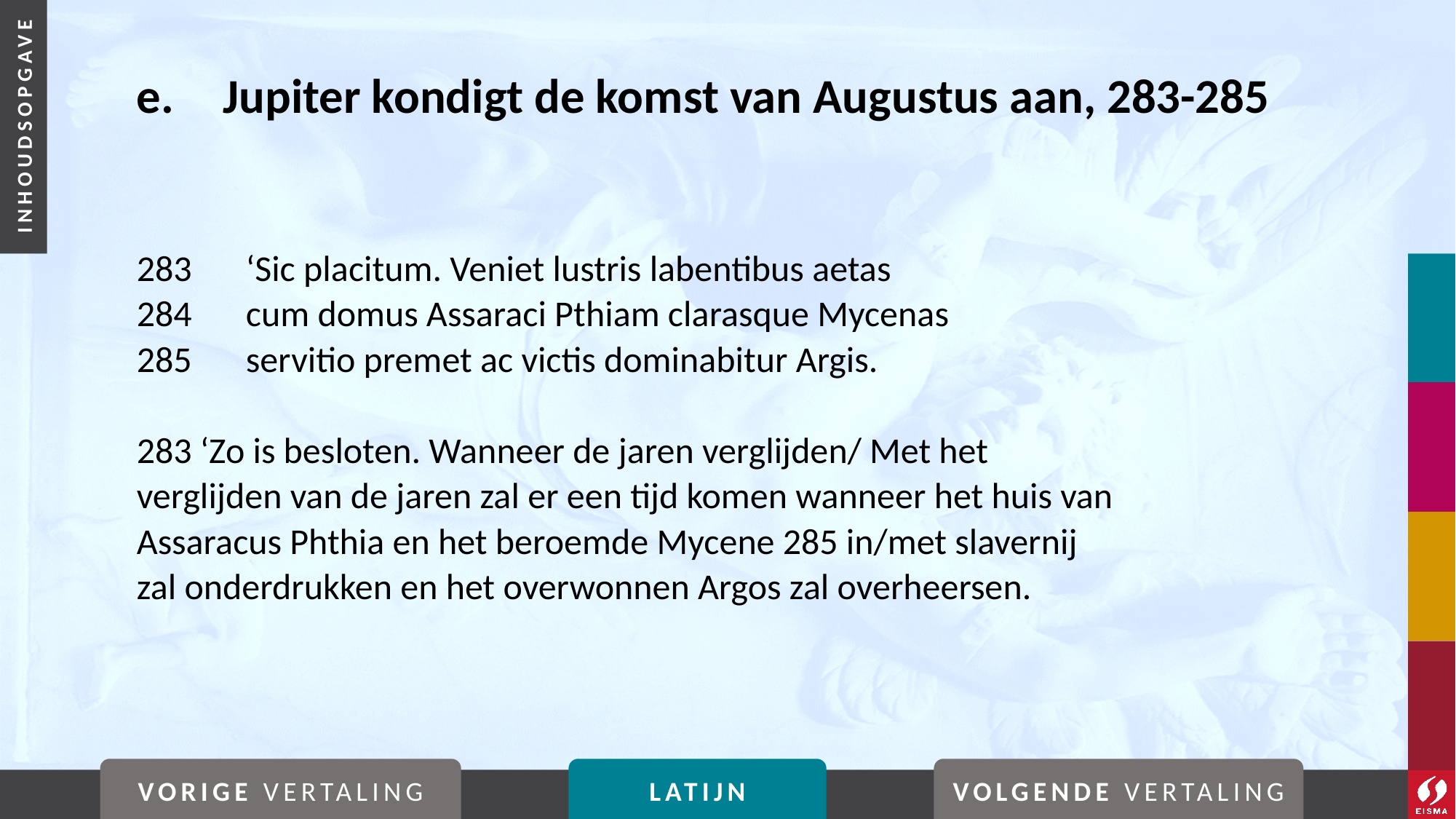

# e. 	Jupiter kondigt de komst van Augustus aan, 283-285

283	‘Sic placitum. Veniet lustris labentibus aetas
284	cum domus Assaraci Pthiam clarasque Mycenas
285	servitio premet ac victis dominabitur Argis.

283 ‘Zo is besloten. Wanneer de jaren verglijden/ Met het verglijden van de jaren zal er een tijd komen wanneer het huis van Assaracus Phthia en het beroemde Mycene 285 in/met slavernij zal onderdrukken en het overwonnen Argos zal overheersen.
VORIGE VERTALING
LATIJN
VOLGENDE VERTALING